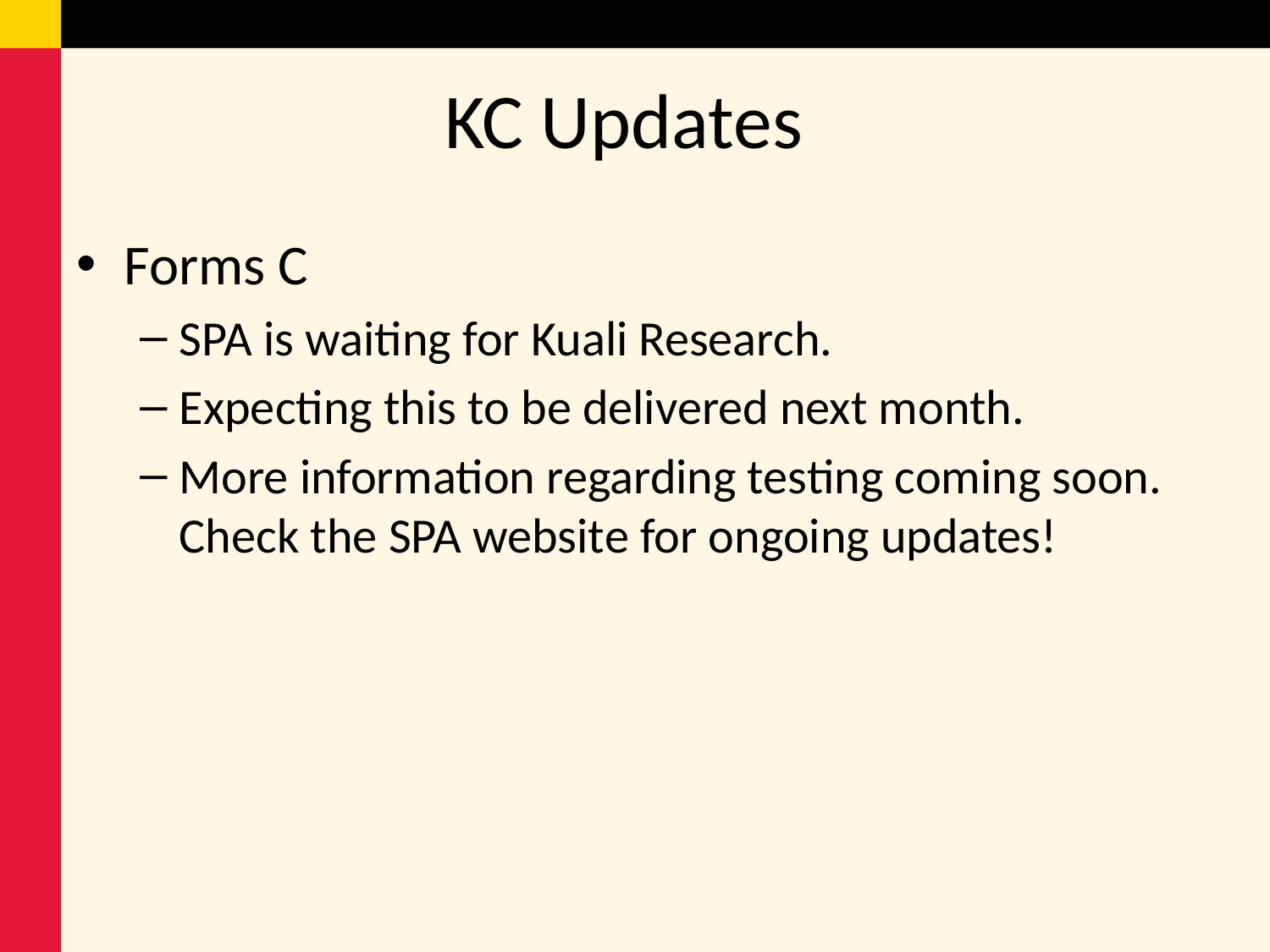

# KC Updates
Forms C
SPA is waiting for Kuali Research.
Expecting this to be delivered next month.
More information regarding testing coming soon. Check the SPA website for ongoing updates!